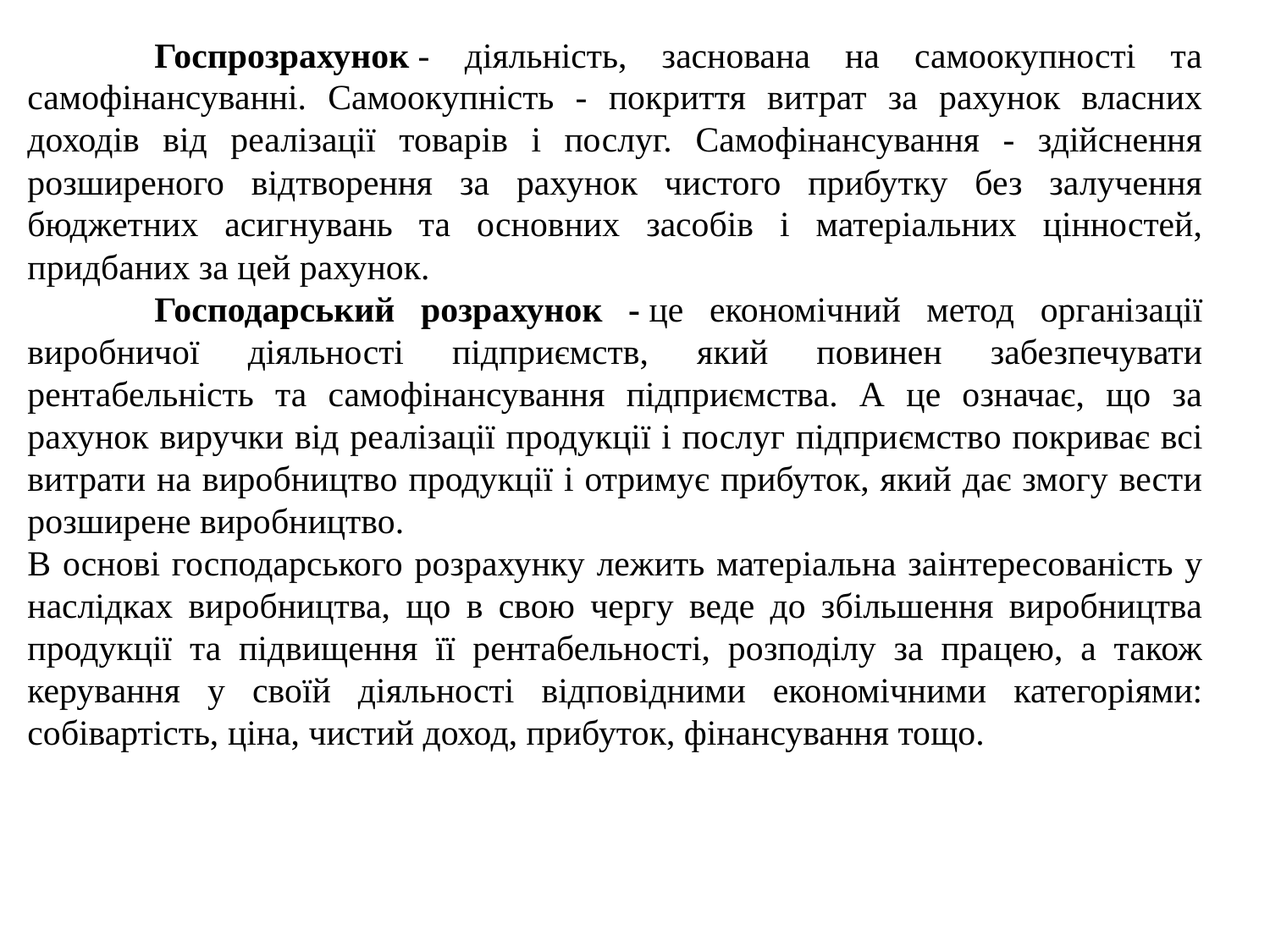

Госпрозрахунок - діяльність, заснована на самоокупності та самофінансуванні. Самоокупність - покриття витрат за рахунок власних доходів від реалізації товарів і послуг. Самофінансування - здійснення розширеного відтворення за рахунок чистого прибутку без залучення бюджетних асигнувань та основних засобів і матеріальних цінностей, придбаних за цей рахунок.
	Господарський розрахунок - це економічний метод організації виробничої діяльності підприємств, який повинен забезпечувати рентабельність та самофінансування підприємства. А це означає, що за рахунок виручки від реалізації продукції і послуг підпри­ємство покриває всі витрати на виробництво продукції і отримує прибуток, який дає змогу вести розширене виробництво.
В основі господарського розрахунку лежить матеріальна за­інтересованість у наслідках виробництва, що в свою чергу веде до збільшення виробництва продукції та підвищення її рентабельності, розподілу за працею, а також керування у своїй діяль­ності відповідними економічними категоріями: собівартість, ціна, чистий доход, прибуток, фінансування тощо.